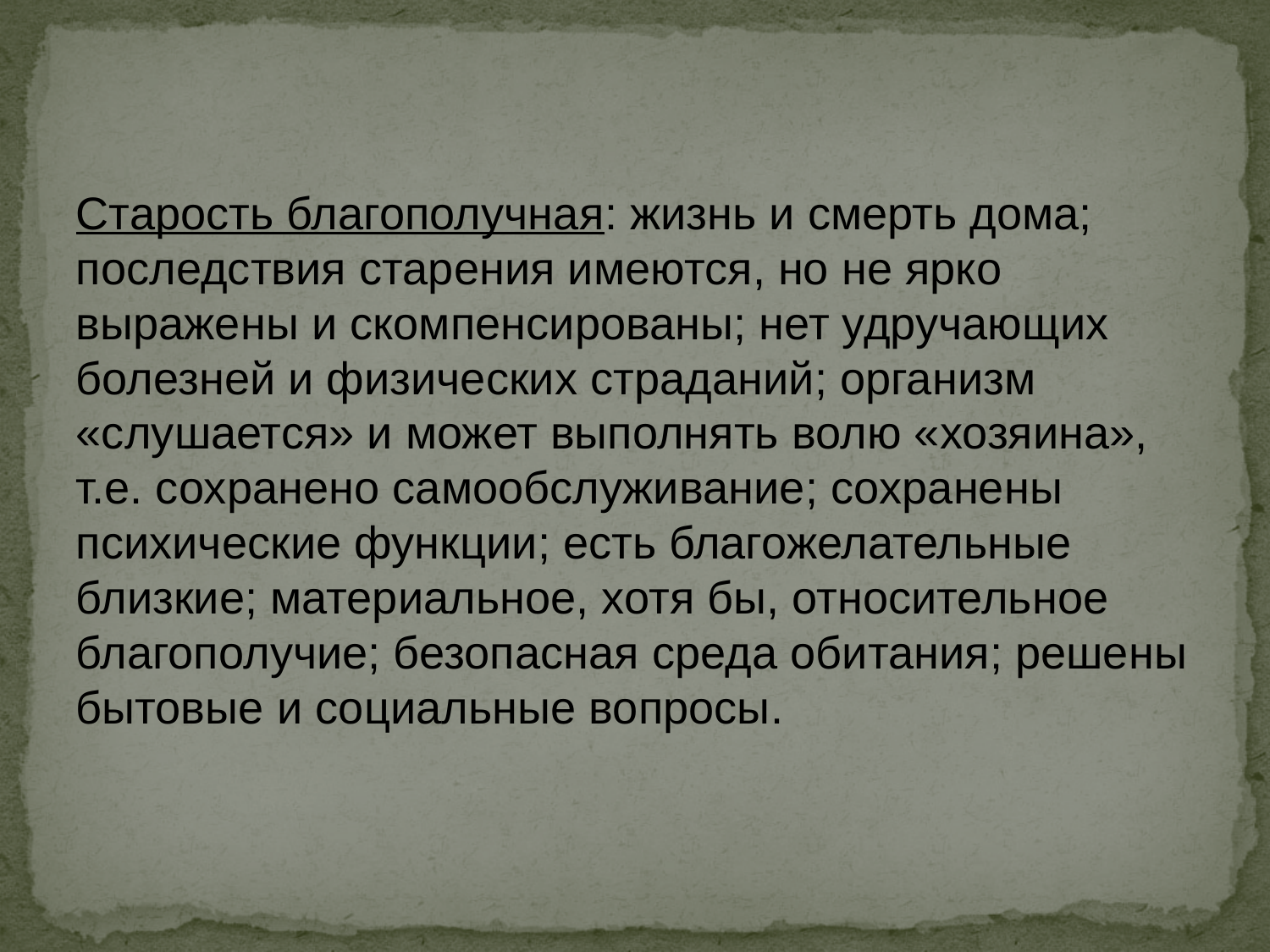

Старость благополучная: жизнь и смерть дома; последствия старения имеются, но не ярко выражены и скомпенсированы; нет удручающих болезней и физических страданий; организм «слушается» и может выполнять волю «хозяина», т.е. сохранено самообслуживание; сохранены психические функции; есть благожелательные близкие; материальное, хотя бы, относительное благополучие; безопасная среда обитания; решены бытовые и социальные вопросы.